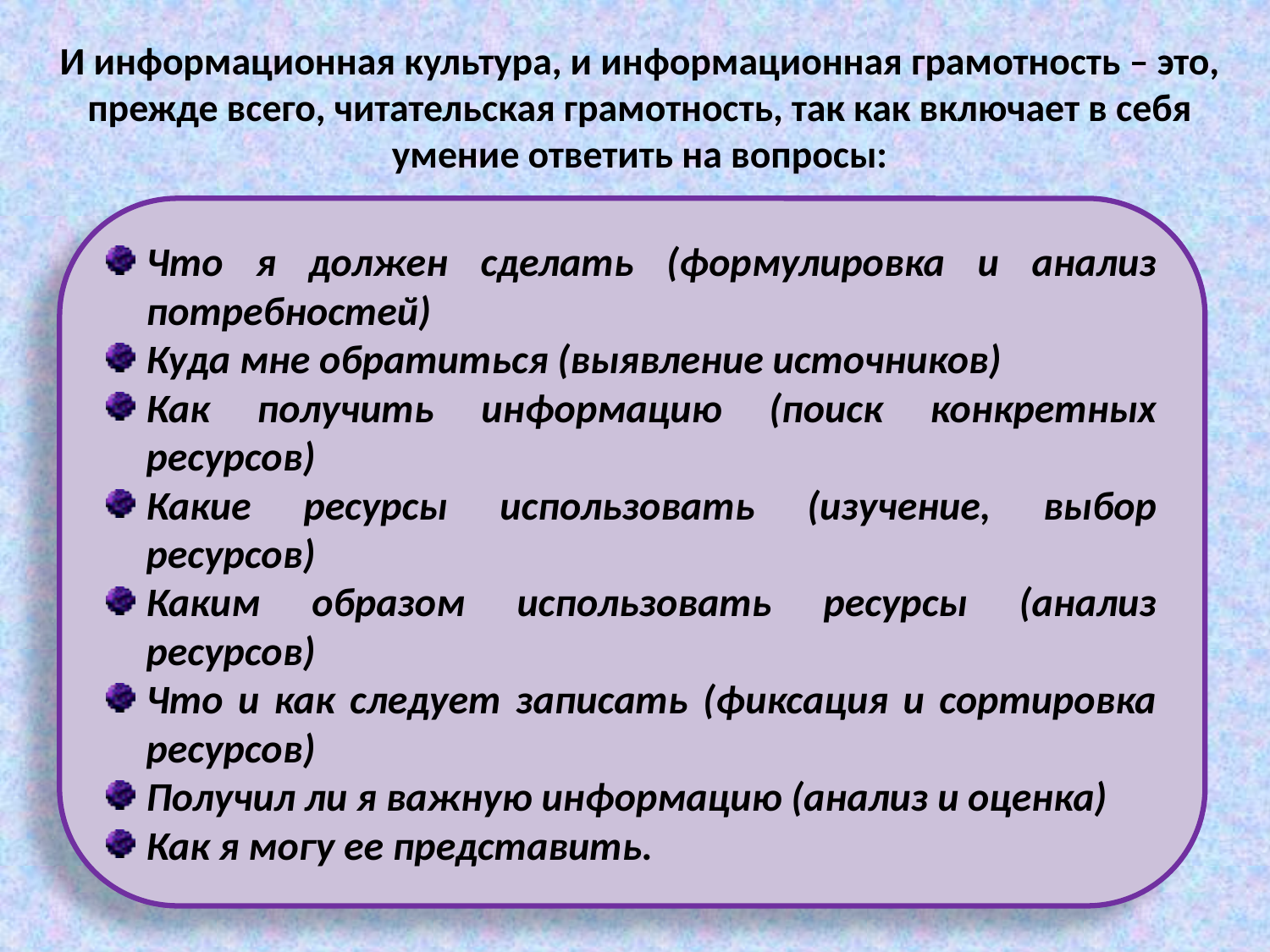

И информационная культура, и информационная грамотность – это, прежде всего, читательская грамотность, так как включает в себя умение ответить на вопросы:
Что я должен сделать (формулировка и анализ потребностей)
Куда мне обратиться (выявление источников)
Как получить информацию (поиск конкретных ресурсов)
Какие ресурсы использовать (изучение, выбор ресурсов)
Каким образом использовать ресурсы (анализ ресурсов)
Что и как следует записать (фиксация и сортировка ресурсов)
Получил ли я важную информацию (анализ и оценка)
Как я могу ее представить.